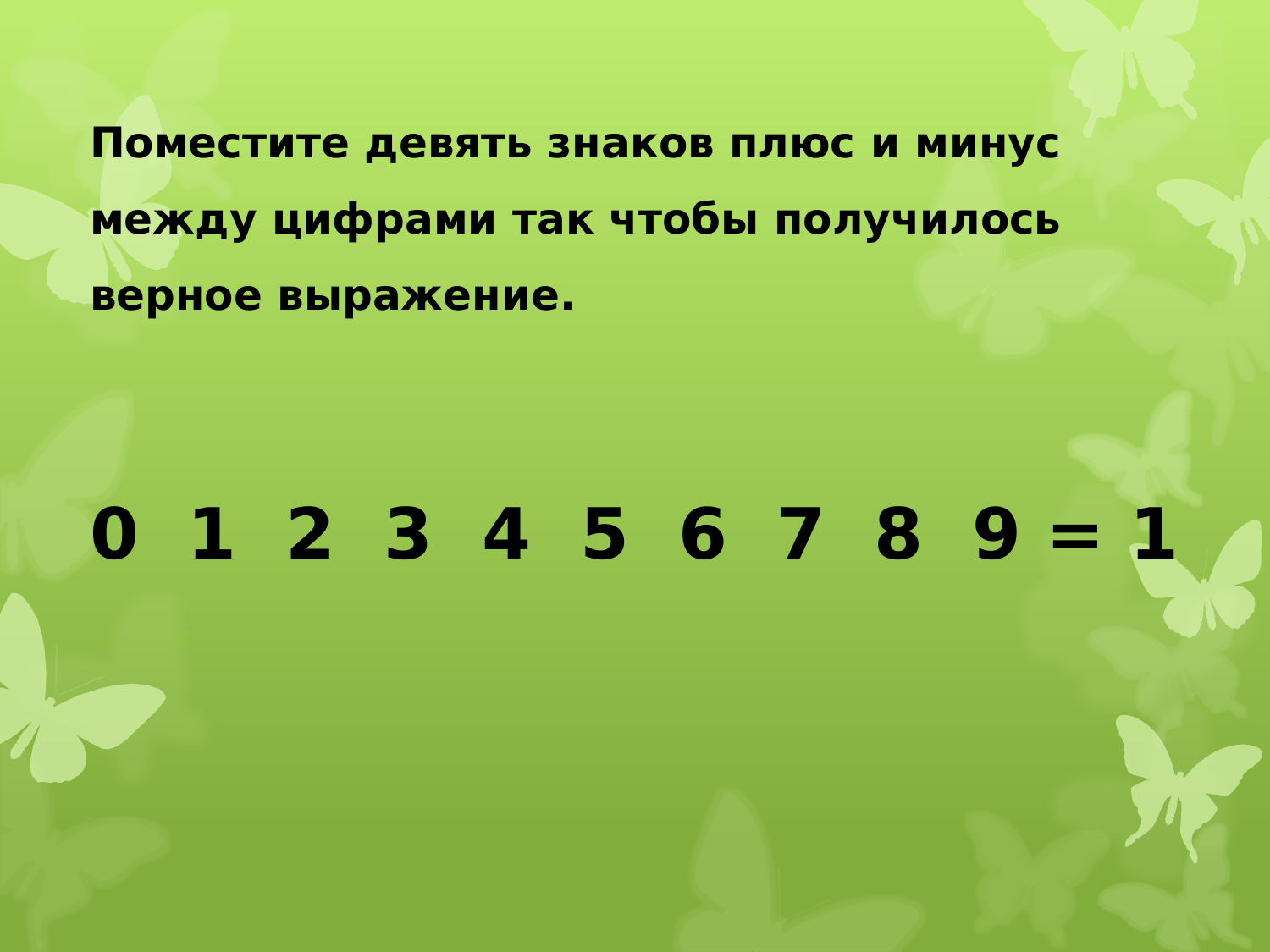

Поместите девять знаков плюс и минус между цифрами так чтобы получилось верное выражение.

0  1  2  3  4  5  6  7  8  9 = 1